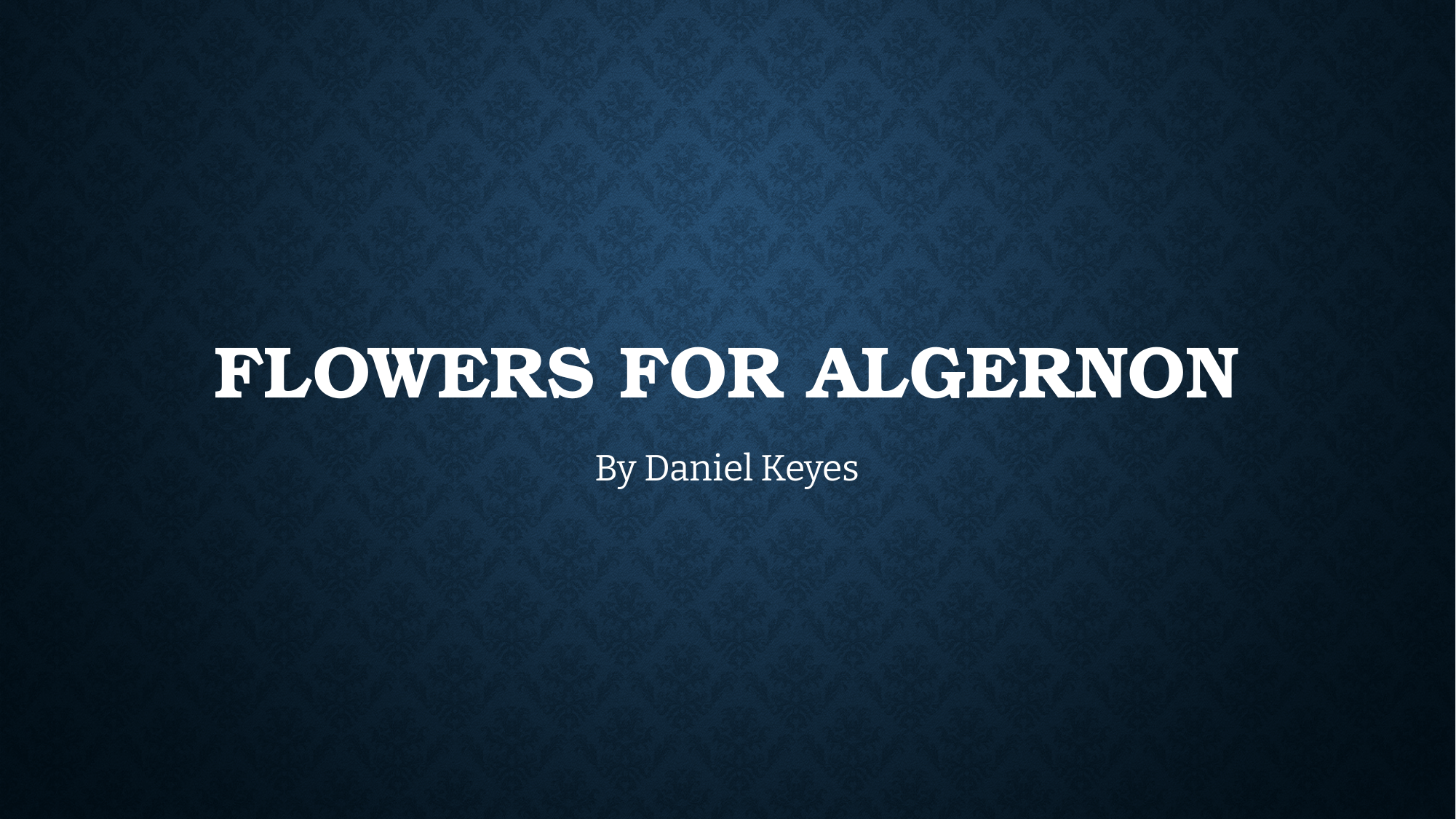

# Flowers For Algernon
By Daniel Keyes